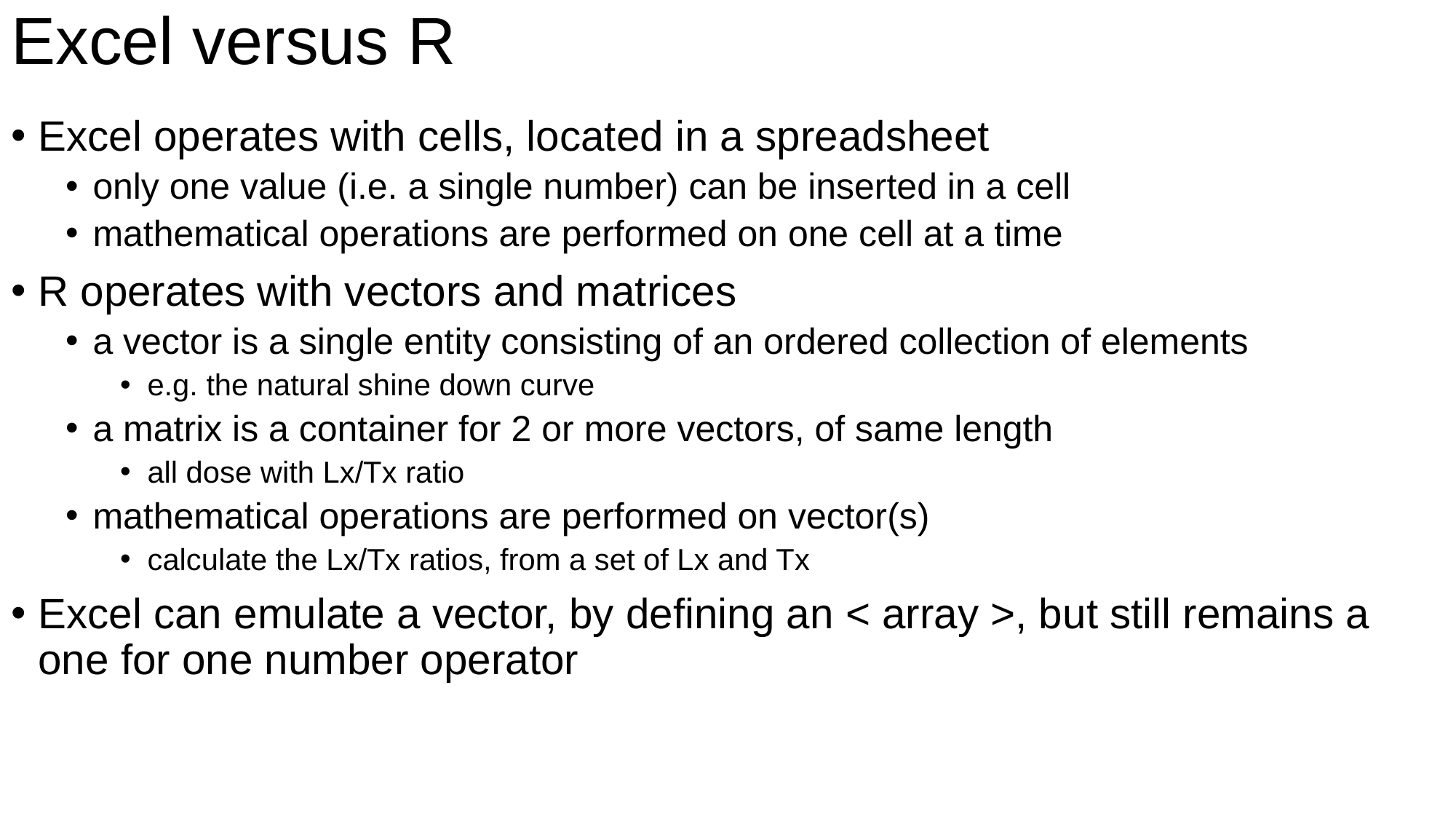

# Excel versus R
Excel operates with cells, located in a spreadsheet
only one value (i.e. a single number) can be inserted in a cell
mathematical operations are performed on one cell at a time
R operates with vectors and matrices
a vector is a single entity consisting of an ordered collection of elements
e.g. the natural shine down curve
a matrix is a container for 2 or more vectors, of same length
all dose with Lx/Tx ratio
mathematical operations are performed on vector(s)
calculate the Lx/Tx ratios, from a set of Lx and Tx
Excel can emulate a vector, by defining an < array >, but still remains a one for one number operator